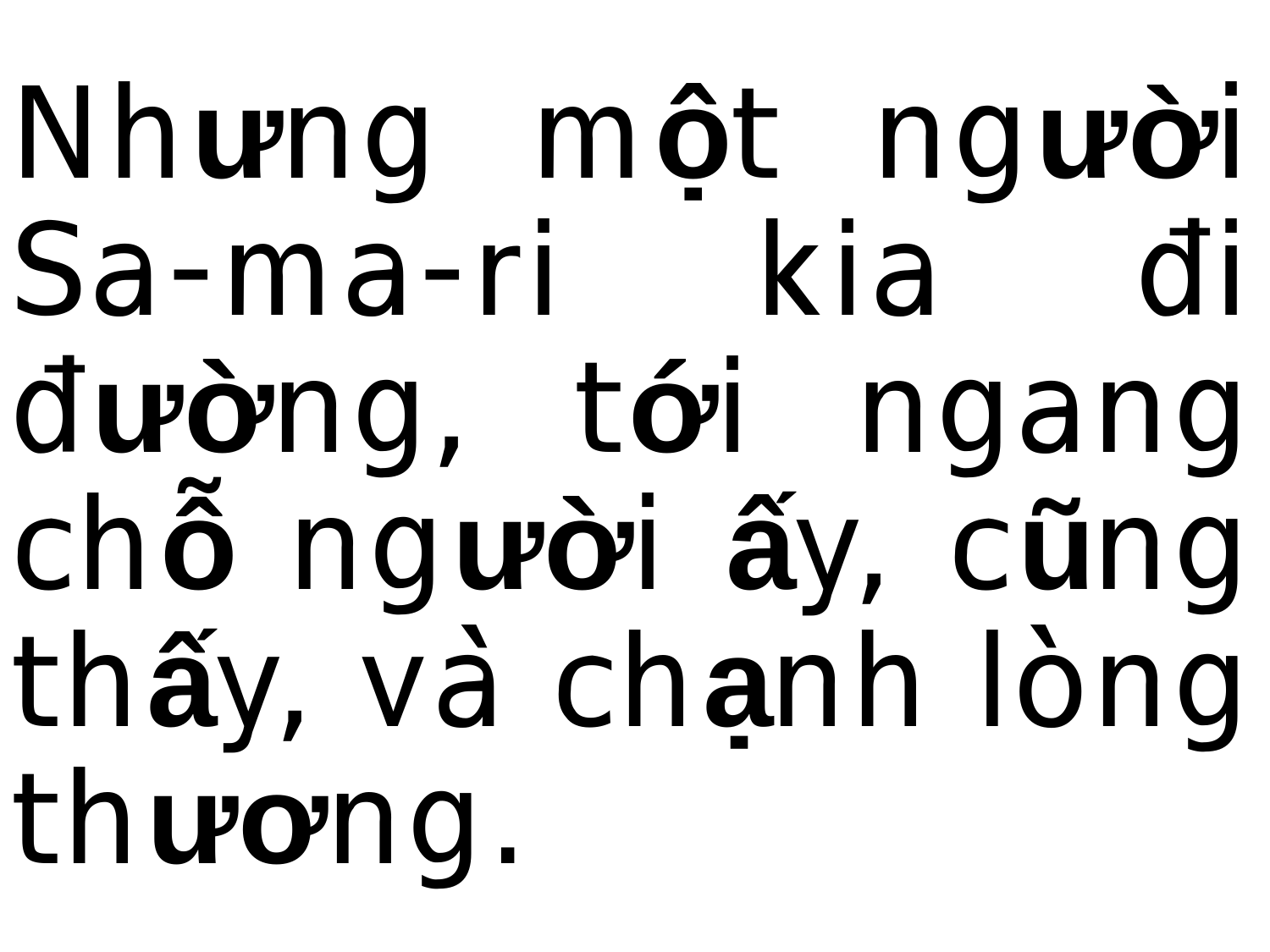

# Nhưng một người Sa-ma-ri kia đi đường, tới ngang chỗ người ấy, cũng thấy, và chạnh lòng thương.